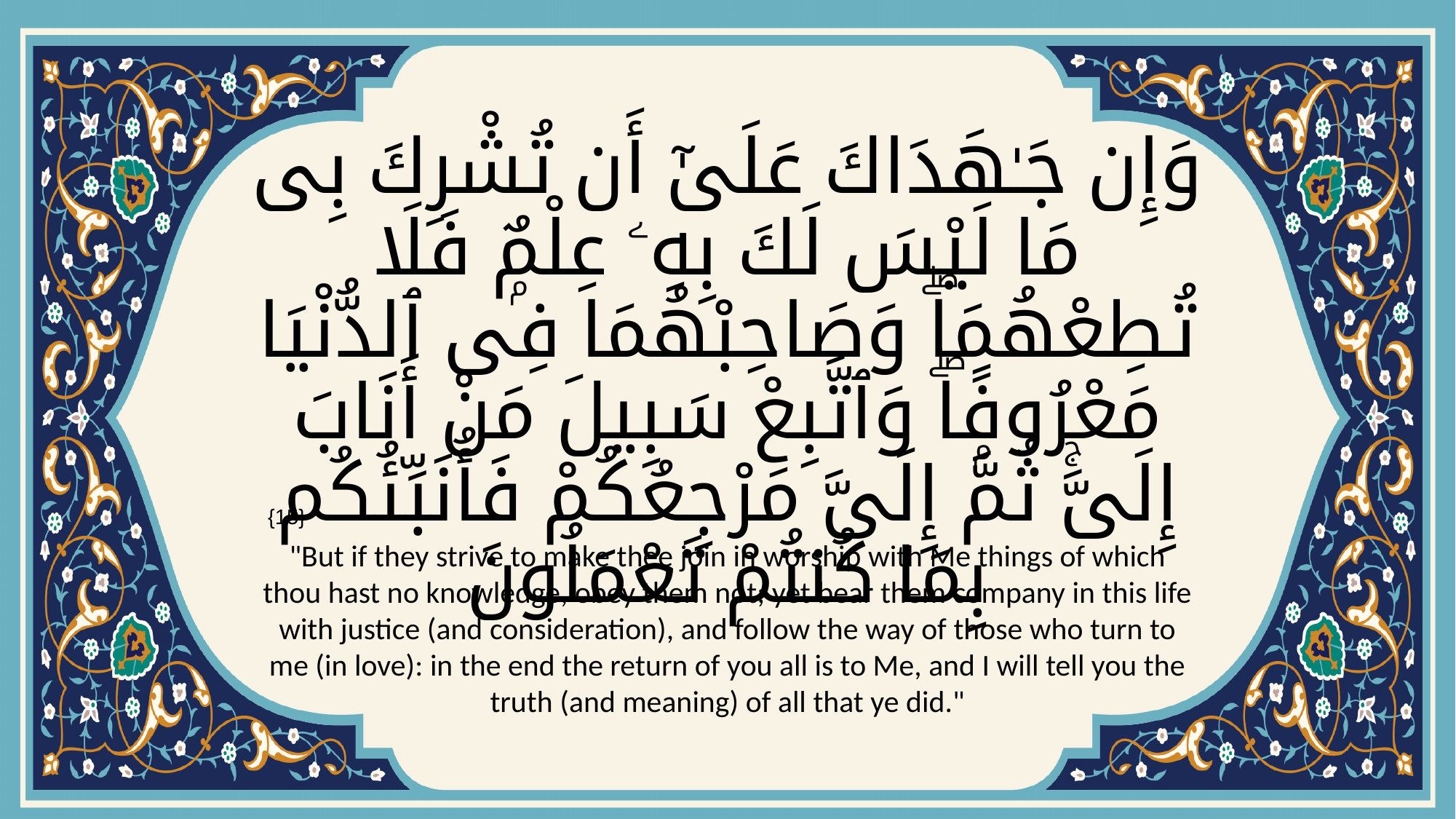

# وَإِن جَـٰهَدَاكَ عَلَىٰٓ أَن تُشْرِكَ بِى مَا لَيْسَ لَكَ بِهِۦ عِلْمٌۭ فَلَا تُطِعْهُمَاۖ وَصَاحِبْهُمَا فِى ٱلدُّنْيَا مَعْرُوفًۭاۖ وَٱتَّبِعْ سَبِيلَ مَنْ أَنَابَ إِلَىَّۚ ثُمَّ إِلَىَّ مَرْجِعُكُمْ فَأُنَبِّئُكُم بِمَا كُنتُمْ تَعْمَلُونَ
{15}
"But if they strive to make thee join in worship with Me things of which thou hast no knowledge, obey them not; yet bear them company in this life with justice (and consideration), and follow the way of those who turn to me (in love): in the end the return of you all is to Me, and I will tell you the truth (and meaning) of all that ye did."